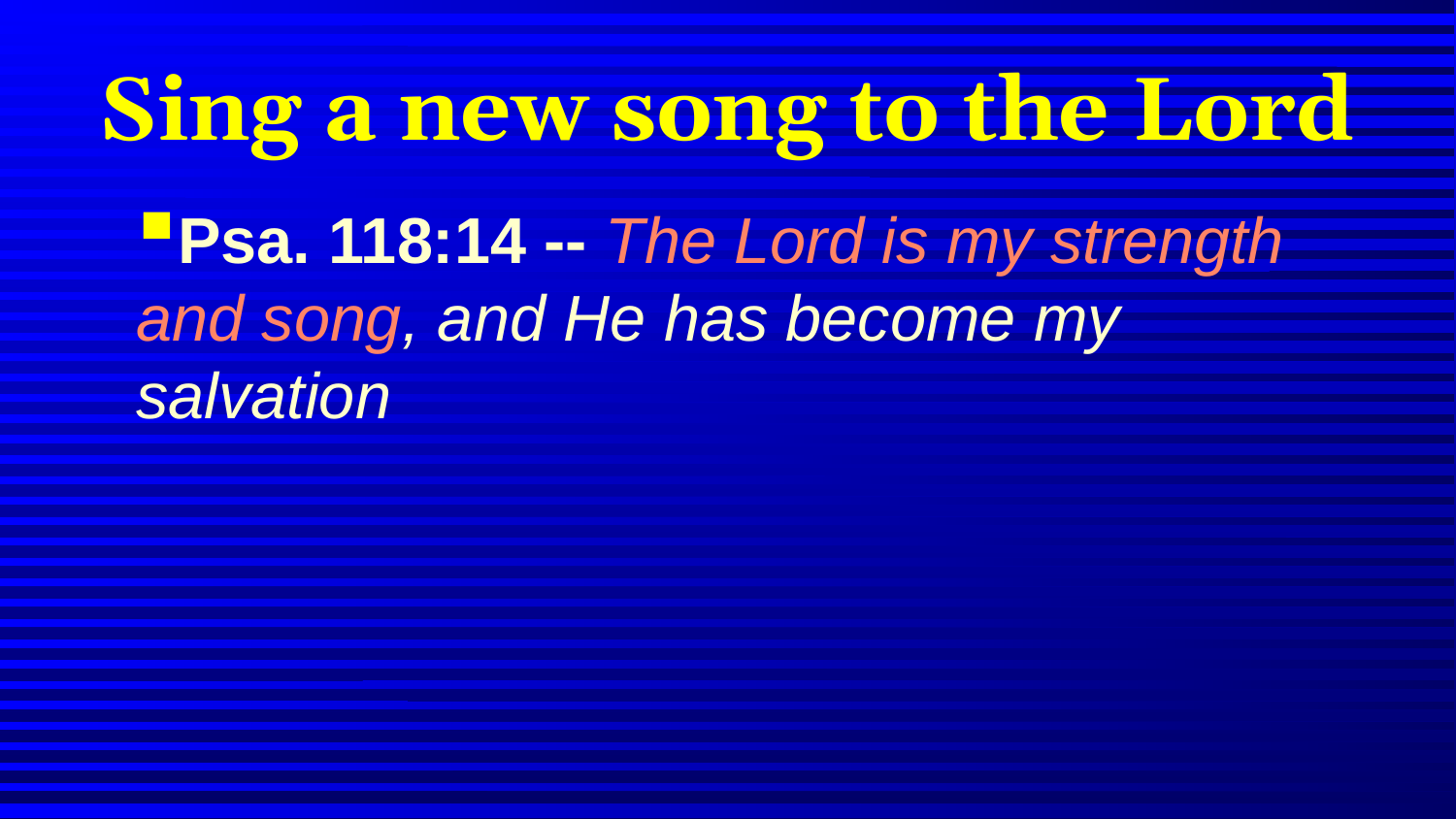

# Sing a new song to the Lord
Psa. 118:14 -- The Lord is my strength and song, and He has become my salvation